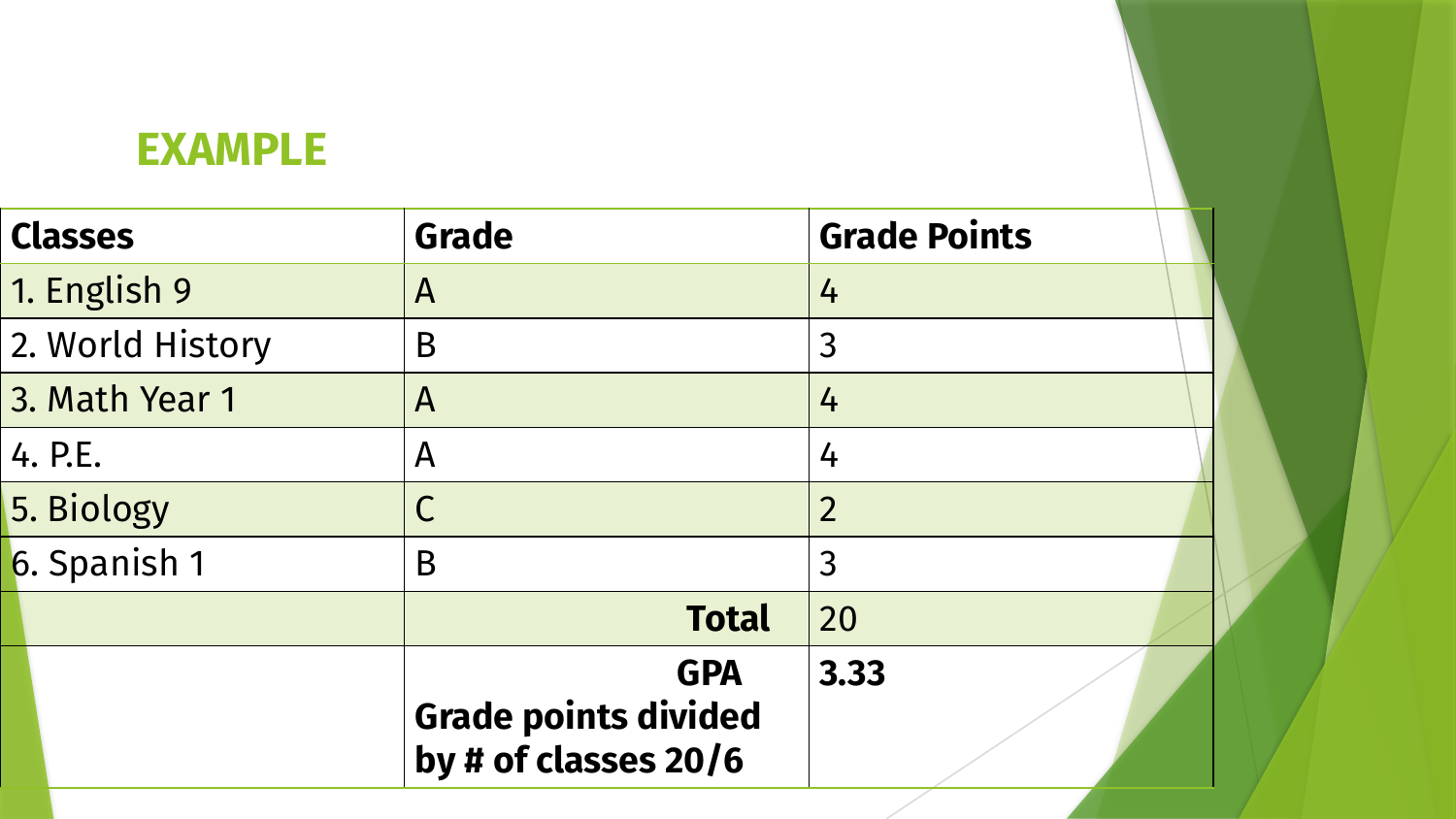

# EXAMPLE
| Classes | Grade | Grade Points |
| --- | --- | --- |
| 1. English 9 | A | 4 |
| 2. World History | B | 3 |
| 3. Math Year 1 | A | 4 |
| 4. P.E. | A | 4 |
| 5. Biology | C | 2 |
| 6. Spanish 1 | B | 3 |
|  | Total | 20 |
|  | GPA Grade points divided by # of classes 20/6 | 3.33 |